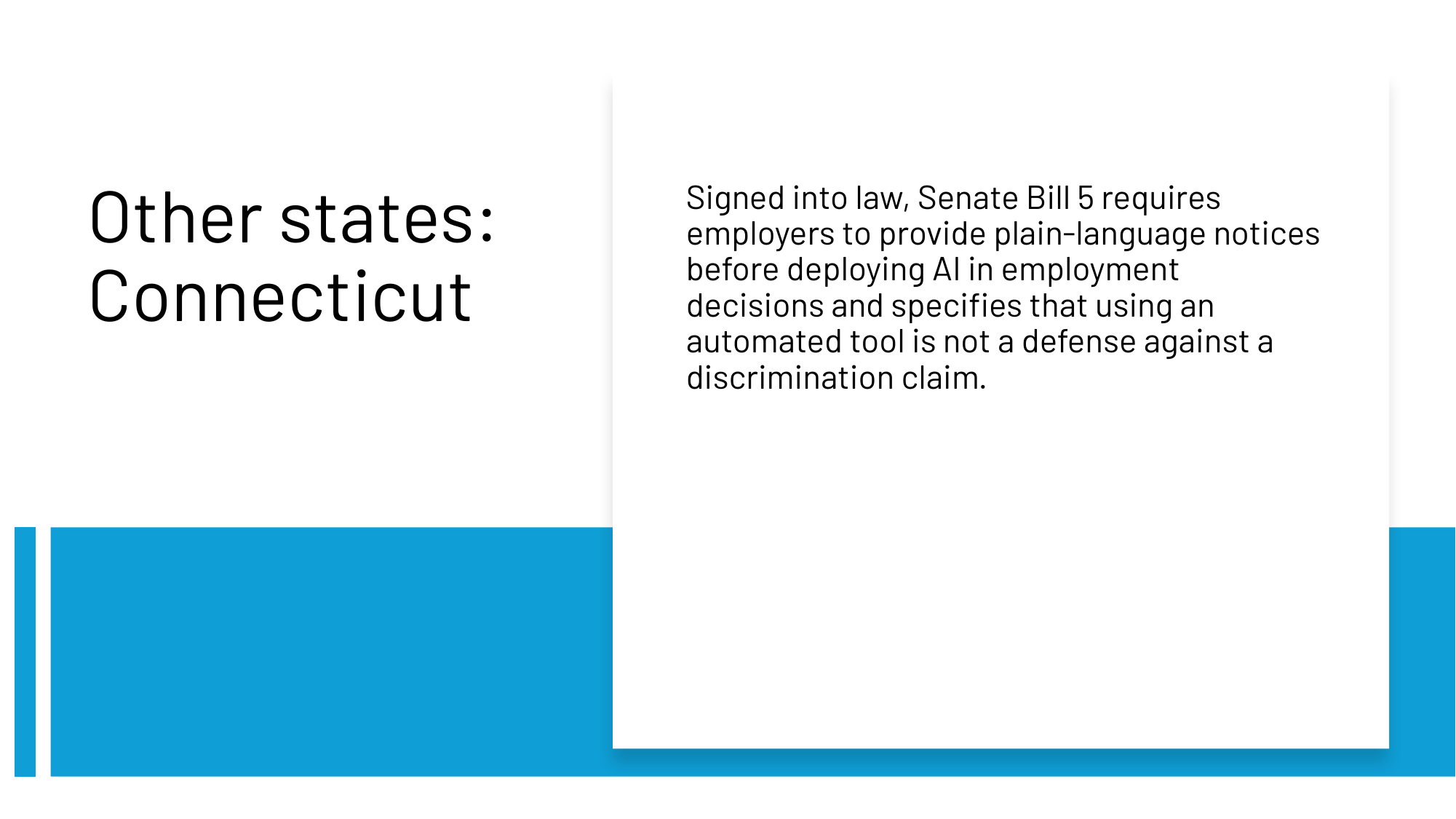

Signed into law, Senate Bill 5 requires employers to provide plain-language notices before deploying AI in employment decisions and specifies that using an automated tool is not a defense against a discrimination claim.
# Other states:  Connecticut

39